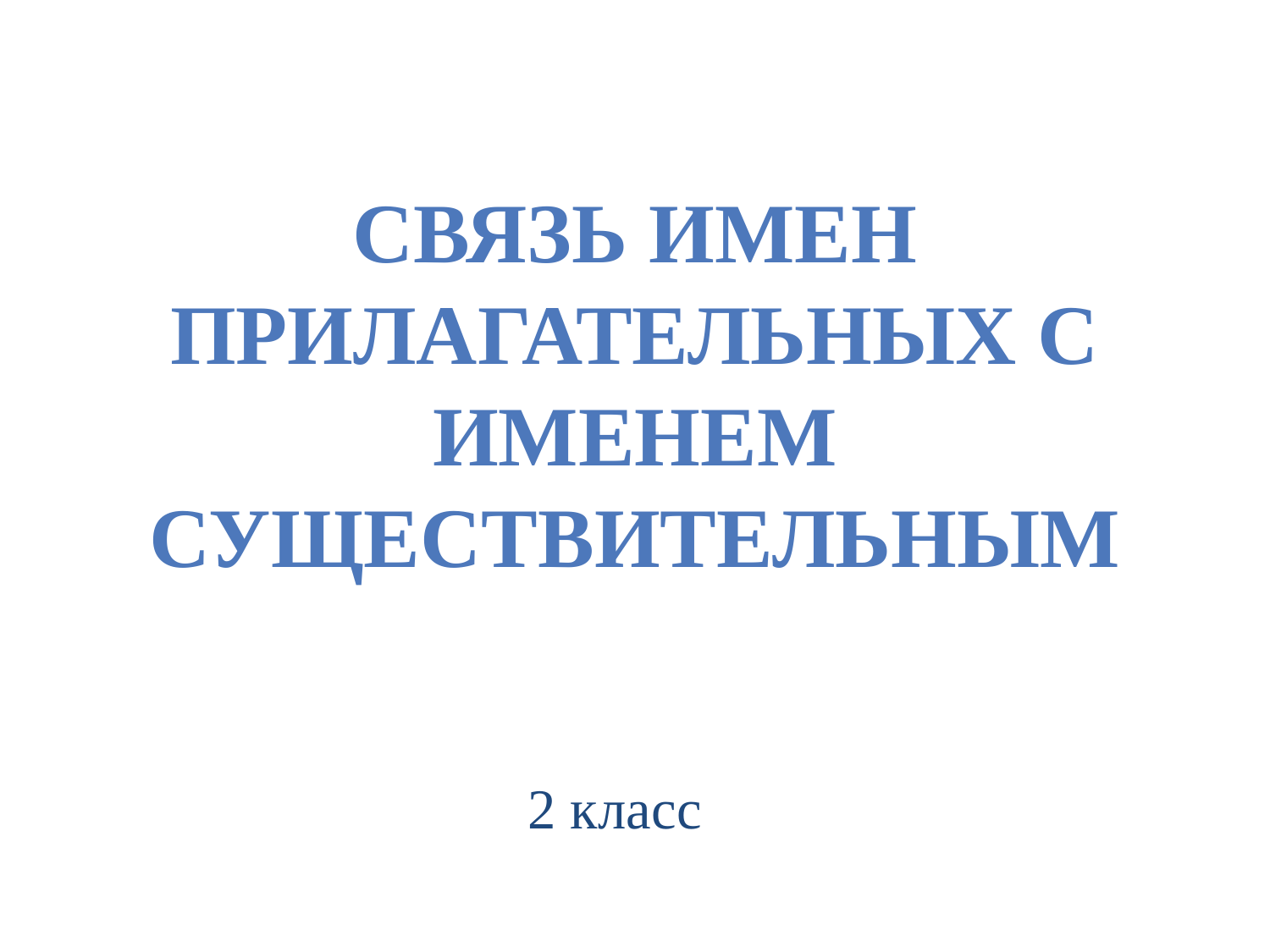

# Связь имен прилагательных с именем существительным
2 класс